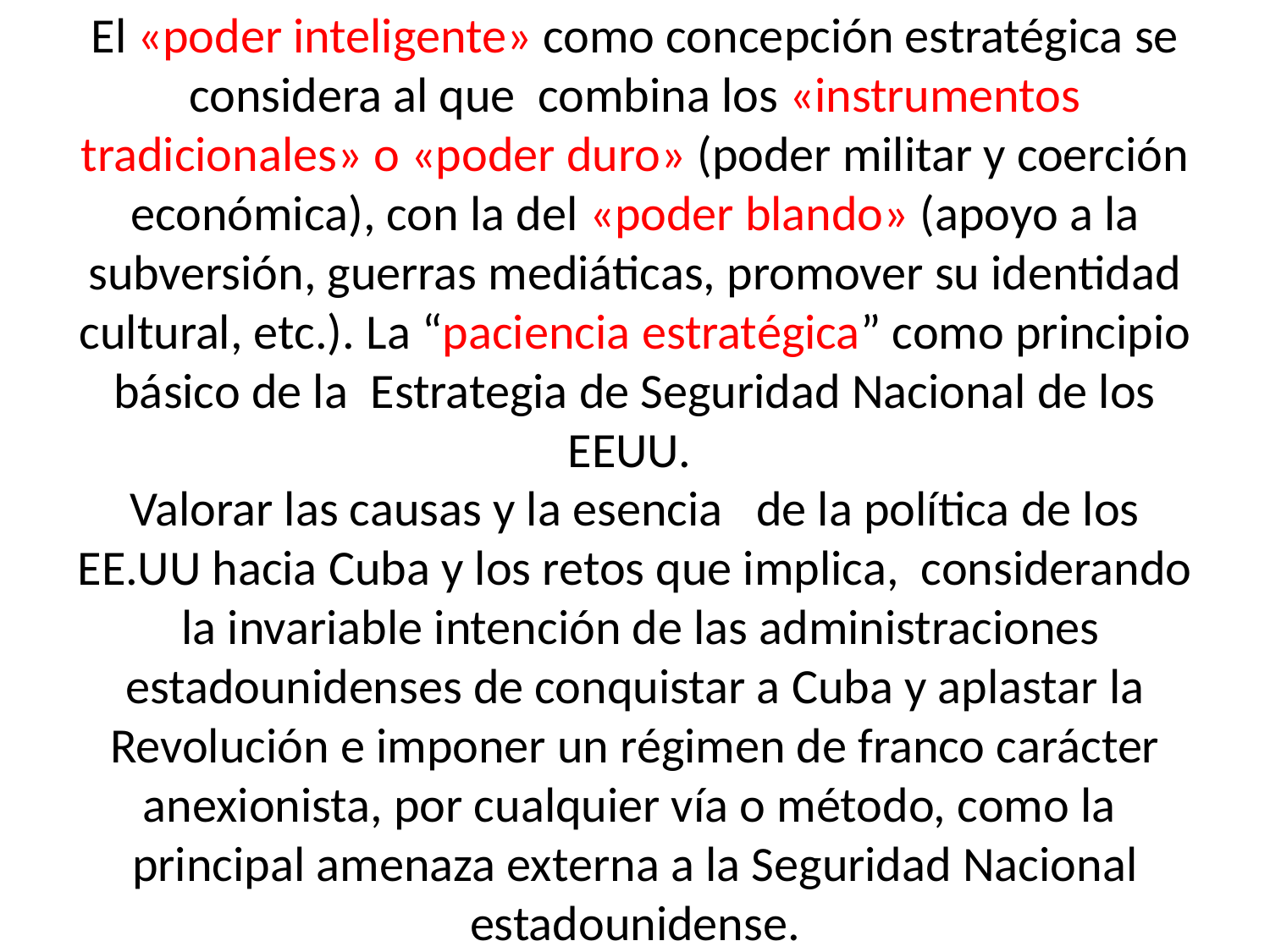

# El «poder inteligente» como concepción estratégica se considera al que  combina los «instrumentos tradicionales» o «poder duro» (poder militar y coerción económica), con la del «poder blando» (apoyo a la subversión, guerras mediáticas, promover su identidad cultural, etc.). La “paciencia estratégica” como principio básico de la  Estrategia de Seguridad Nacional de los EEUU. Valorar las causas y la esencia   de la política de los EE.UU hacia Cuba y los retos que implica,  considerando  la invariable intención de las administraciones estadounidenses de conquistar a Cuba y aplastar la Revolución e imponer un régimen de franco carácter anexionista, por cualquier vía o método, como la  principal amenaza externa a la Seguridad Nacional estadounidense.